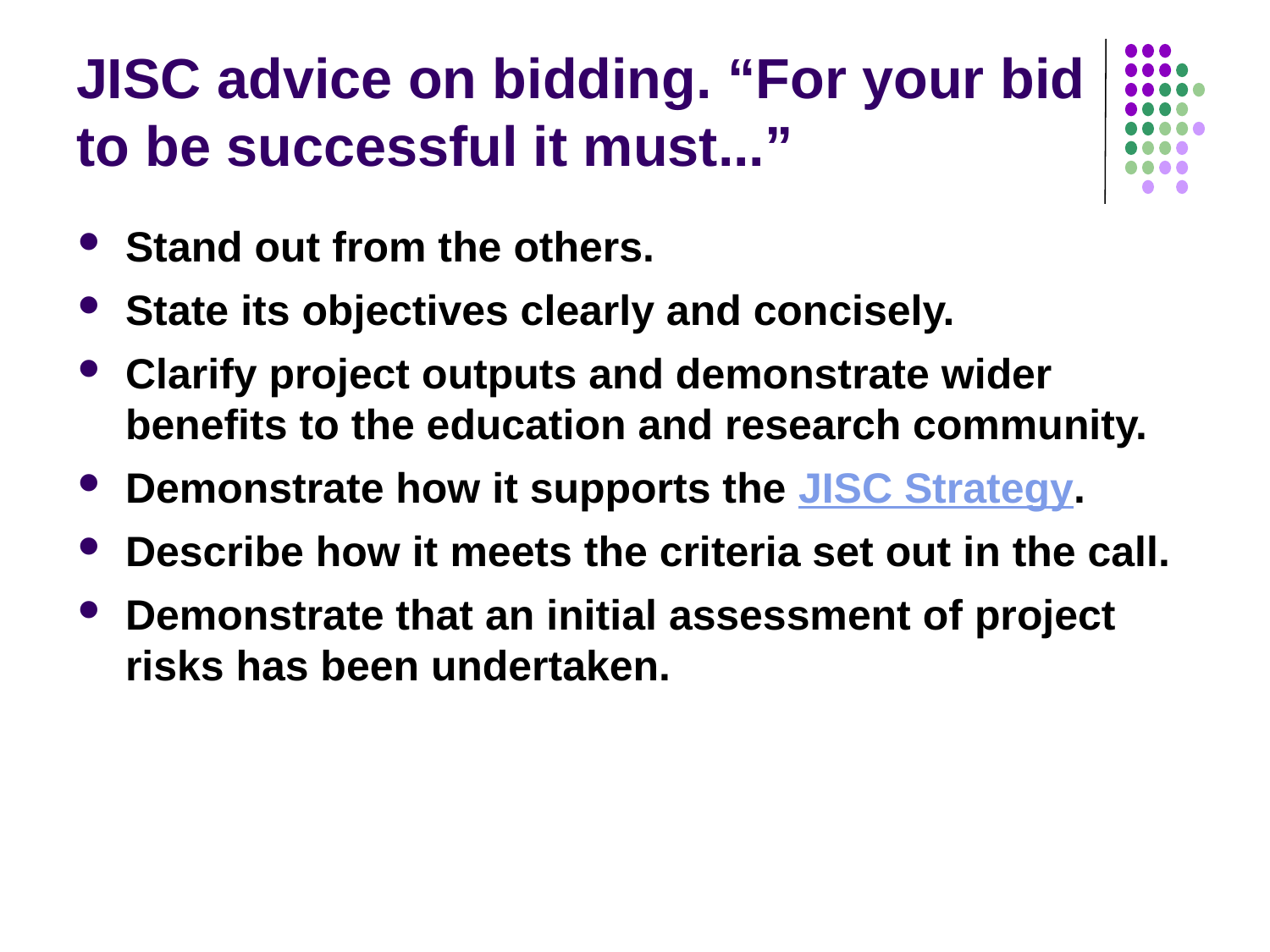

# JISC advice on bidding. “For your bid to be successful it must...”
Stand out from the others.
State its objectives clearly and concisely.
Clarify project outputs and demonstrate wider benefits to the education and research community.
Demonstrate how it supports the JISC Strategy.
Describe how it meets the criteria set out in the call.
Demonstrate that an initial assessment of project risks has been undertaken.